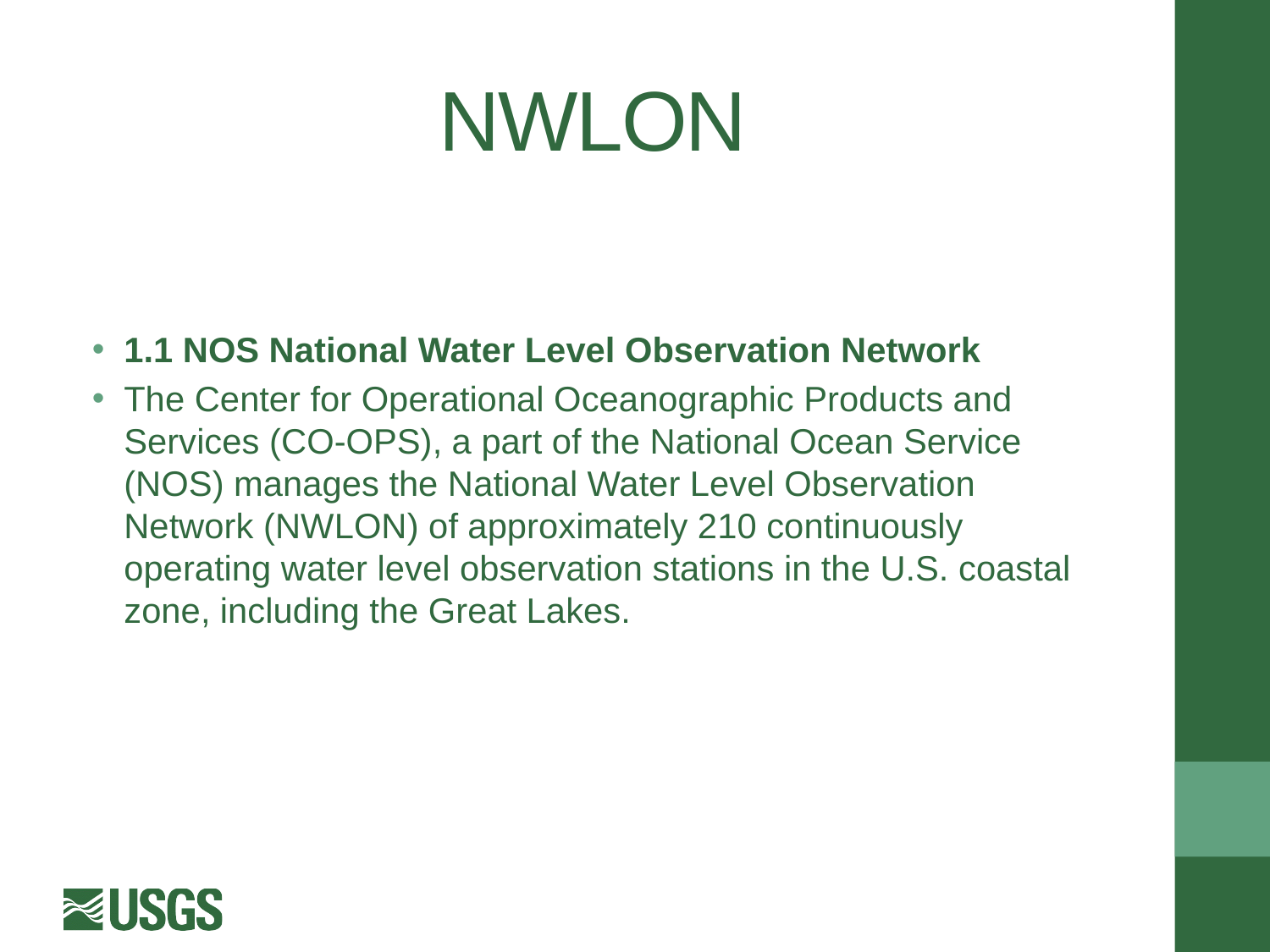

# NWLON

1.1 NOS National Water Level Observation Network
The Center for Operational Oceanographic Products and Services (CO-OPS), a part of the National Ocean Service (NOS) manages the National Water Level Observation Network (NWLON) of approximately 210 continuously operating water level observation stations in the U.S. coastal zone, including the Great Lakes.